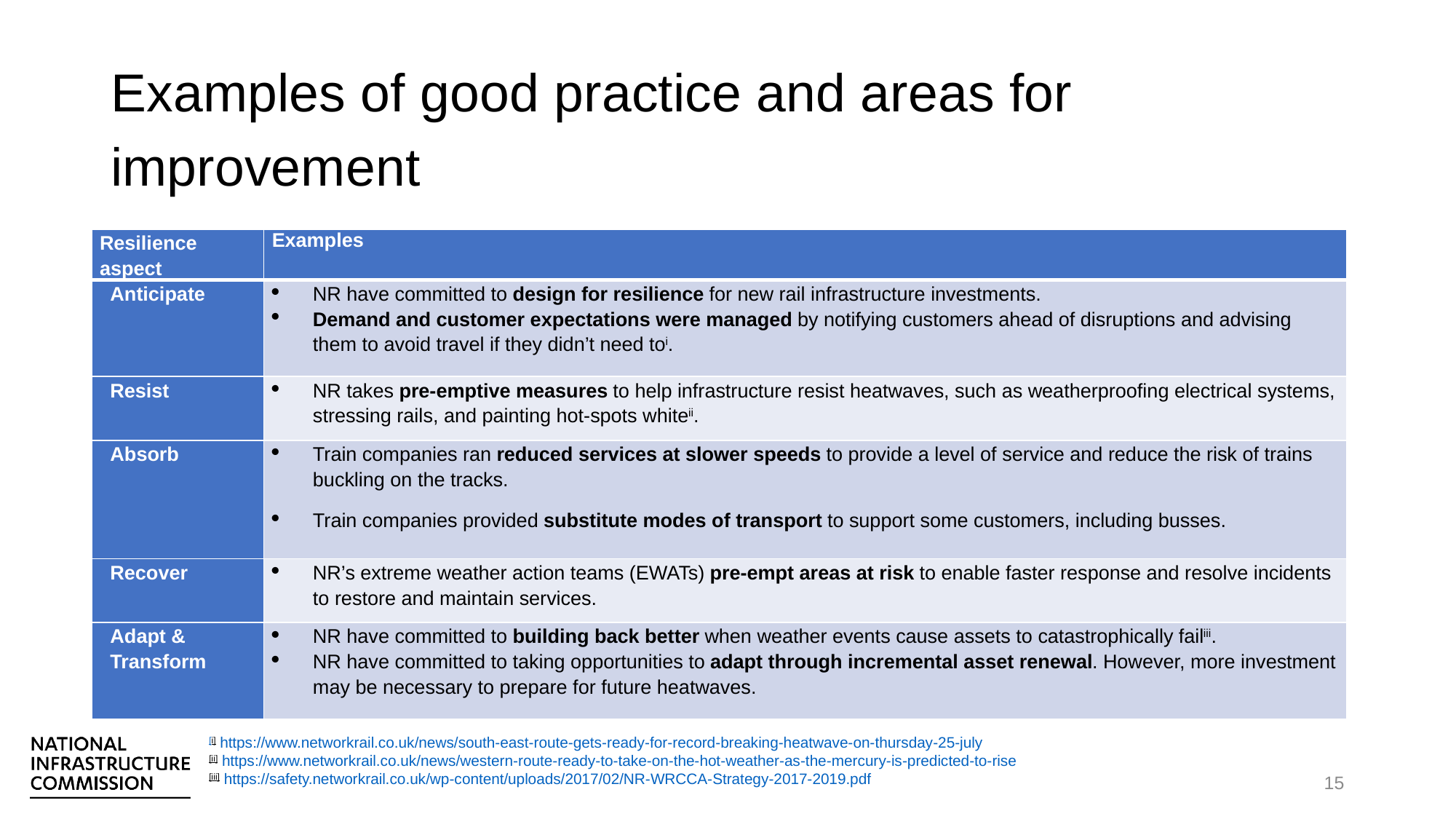

# Examples of good practice and areas for improvement
| Resilience aspect | Examples |
| --- | --- |
| Anticipate | NR have committed to design for resilience for new rail infrastructure investments. Demand and customer expectations were managed by notifying customers ahead of disruptions and advising them to avoid travel if they didn’t need toi. |
| Resist | NR takes pre-emptive measures to help infrastructure resist heatwaves, such as weatherproofing electrical systems, stressing rails, and painting hot-spots whiteii. |
| Absorb | Train companies ran reduced services at slower speeds to provide a level of service and reduce the risk of trains buckling on the tracks. Train companies provided substitute modes of transport to support some customers, including busses. |
| Recover | NR’s extreme weather action teams (EWATs) pre-empt areas at risk to enable faster response and resolve incidents to restore and maintain services. |
| Adapt & Transform | NR have committed to building back better when weather events cause assets to catastrophically failiii. NR have committed to taking opportunities to adapt through incremental asset renewal. However, more investment may be necessary to prepare for future heatwaves. |

[i] https://www.networkrail.co.uk/news/south-east-route-gets-ready-for-record-breaking-heatwave-on-thursday-25-july
[ii] https://www.networkrail.co.uk/news/western-route-ready-to-take-on-the-hot-weather-as-the-mercury-is-predicted-to-rise
[iii] https://safety.networkrail.co.uk/wp-content/uploads/2017/02/NR-WRCCA-Strategy-2017-2019.pdf
15